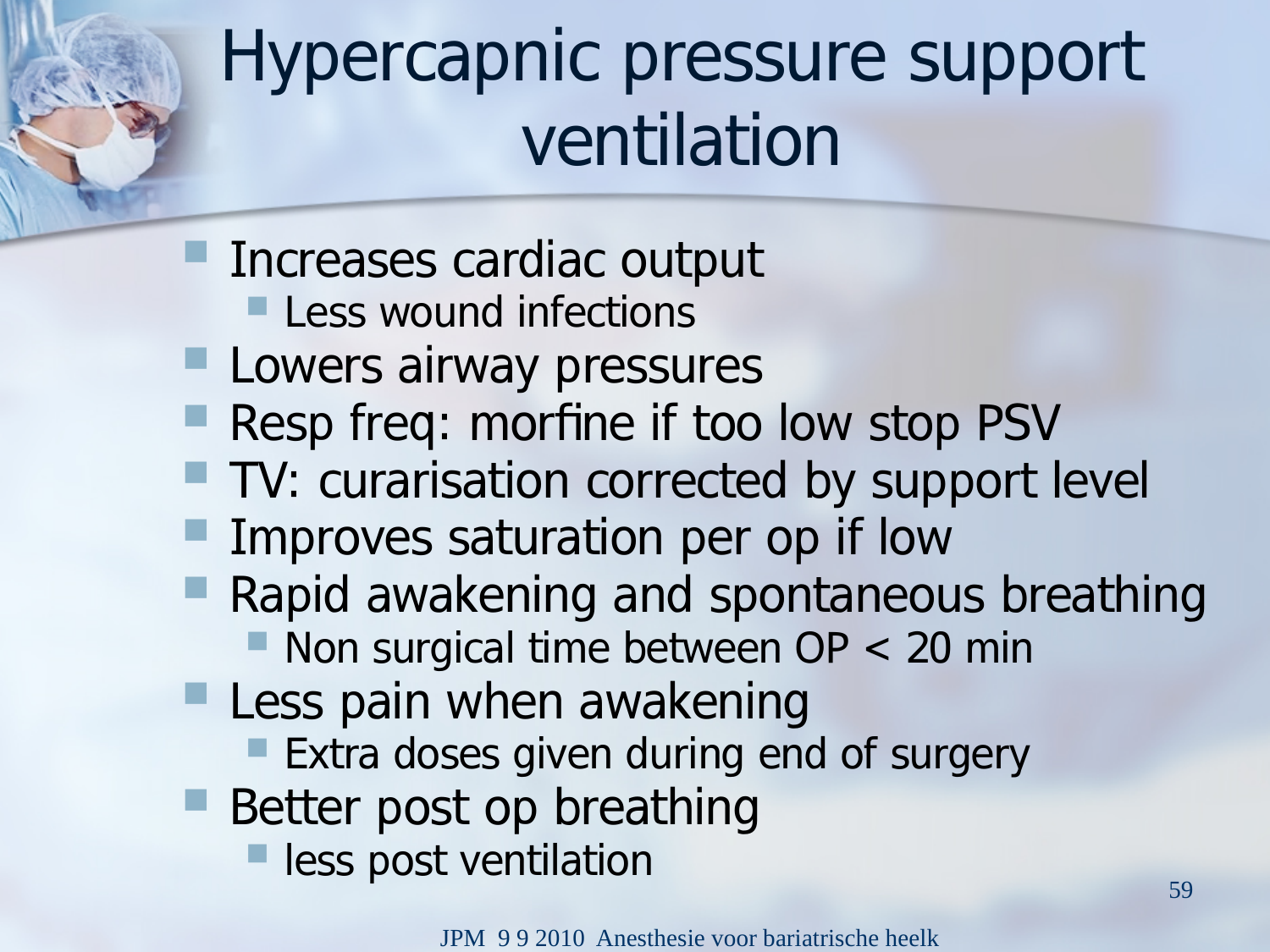

# Hypercapnic pressure support ventilation
Increases cardiac output
Less wound infections
Lowers airway pressures
Resp freq: morfine if too low stop PSV
TV: curarisation corrected by support level
Improves saturation per op if low
Rapid awakening and spontaneous breathing
Non surgical time between OP < 20 min
Less pain when awakening
Extra doses given during end of surgery
Better post op breathing
less post ventilation
59
JPM  9 9 2010  Anesthesie voor bariatrische heelk